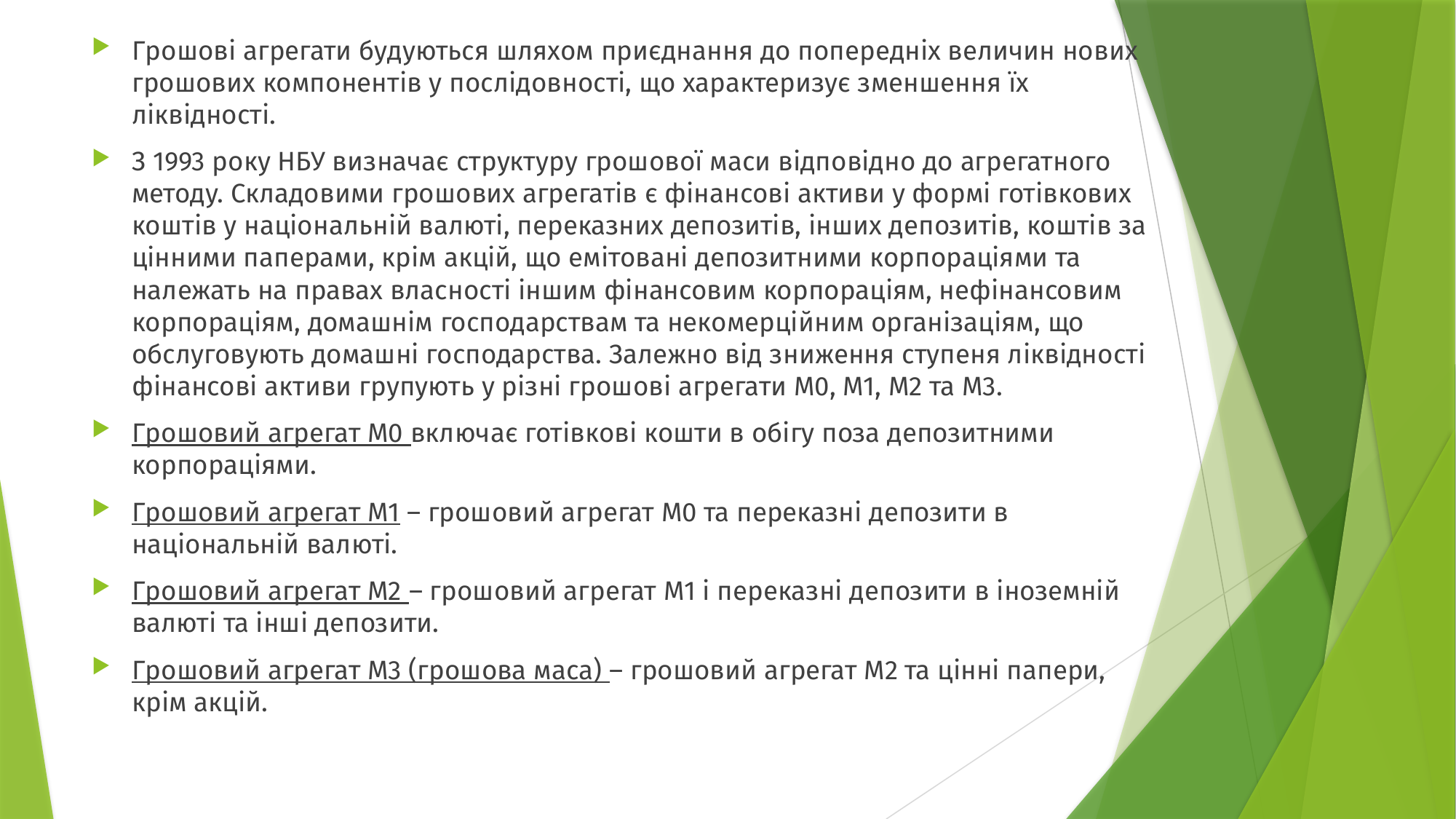

Грошові агрегати будуються шляхом приєднання до попередніх величин нових грошових компонентів у послідовності, що характеризує зменшення їх ліквідності.
З 1993 року НБУ визначає структуру грошової маси відповідно до агрегатного методу. Складовими грошових агрегатів є фінансові активи у формі готівкових коштів у національній валюті, переказних депозитів, інших депозитів, коштів за цінними паперами, крім акцій, що емітовані депозитними корпораціями та належать на правах власності іншим фінансовим корпораціям, нефінансовим корпораціям, домашнім господарствам та некомерційним організаціям, що обслуговують домашні господарства. Залежно від зниження ступеня ліквідності фінансові активи групують у різні грошові агрегати М0, М1, М2 та М3.
Грошовий агрегат М0 включає готівкові кошти в обігу поза депозитними корпораціями.
Грошовий агрегат М1 – грошовий агрегат М0 та переказні депозити в національній валюті.
Грошовий агрегат М2 – грошовий агрегат М1 і переказні депозити в іноземній валюті та інші депозити.
Грошовий агрегат М3 (грошова маса) – грошовий агрегат М2 та цінні папери, крім акцій.